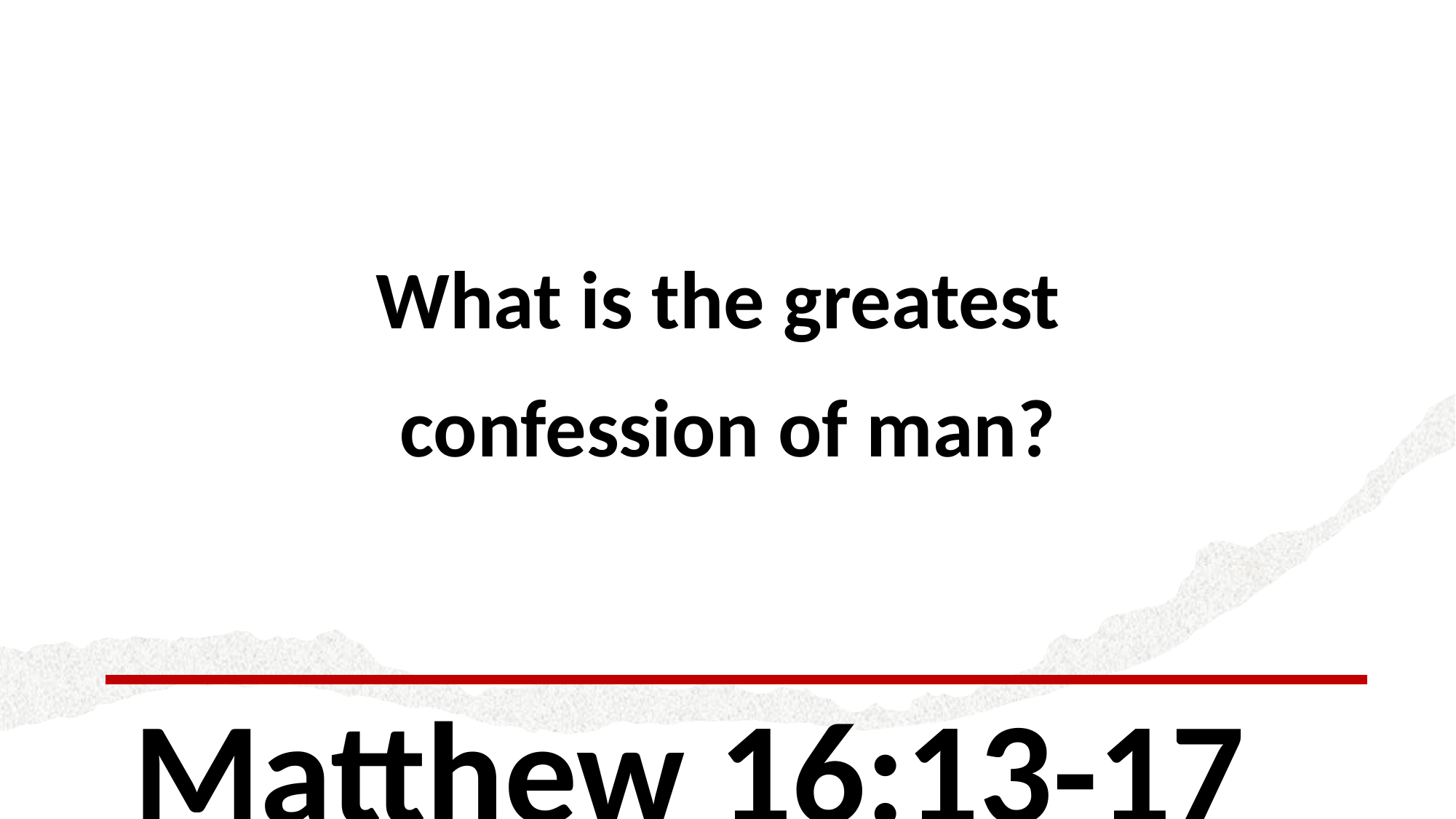

What is the greatest
confession of man?

Matthew 16:13-17

9/3/20XX
1